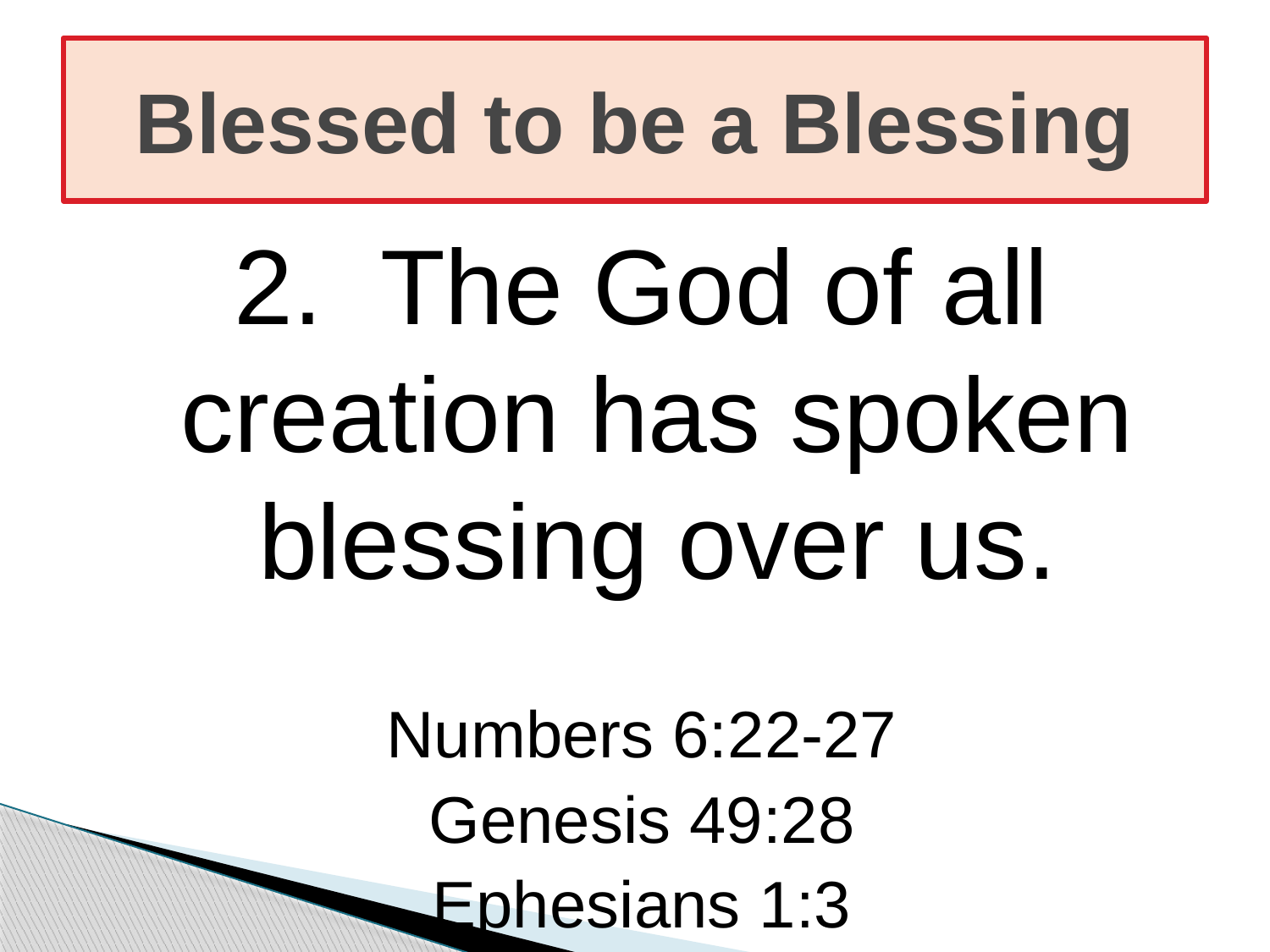

# Blessed to be a Blessing
2.  The God of all creation has spoken blessing over us.

Numbers 6:22-27
Genesis 49:28
Ephesians 1:3